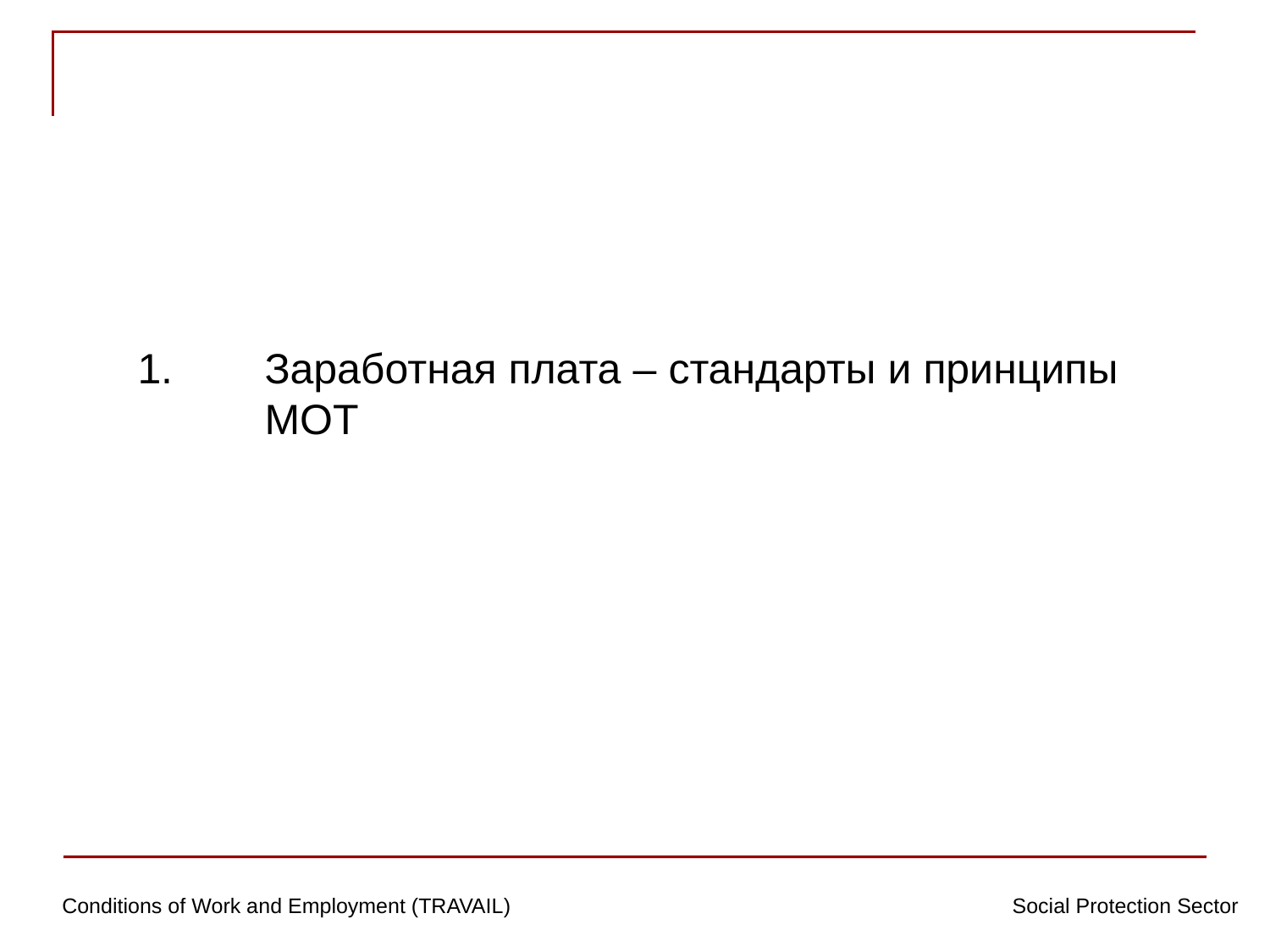

#

1. 	Заработная плата – стандарты и принципы 	МОТ